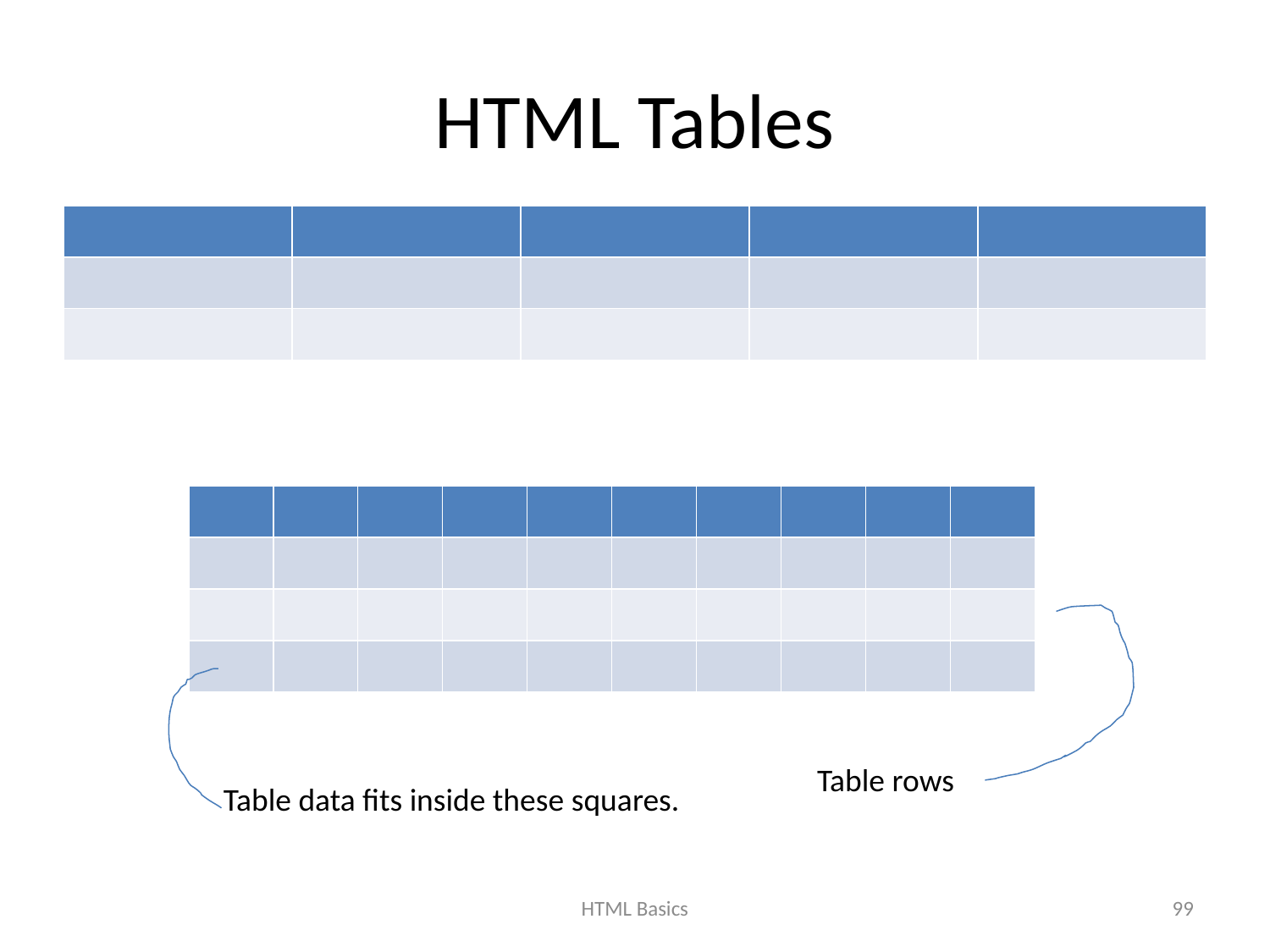

# HTML Tables
|  |  |  |  |  |
| --- | --- | --- | --- | --- |
|  |  |  |  |  |
|  |  |  |  |  |
|  |  |  |  |  |  |  |  |  |  |
| --- | --- | --- | --- | --- | --- | --- | --- | --- | --- |
|  |  |  |  |  |  |  |  |  |  |
|  |  |  |  |  |  |  |  |  |  |
|  |  |  |  |  |  |  |  |  |  |

Table rows
Table data fits inside these squares.
HTML Basics
99